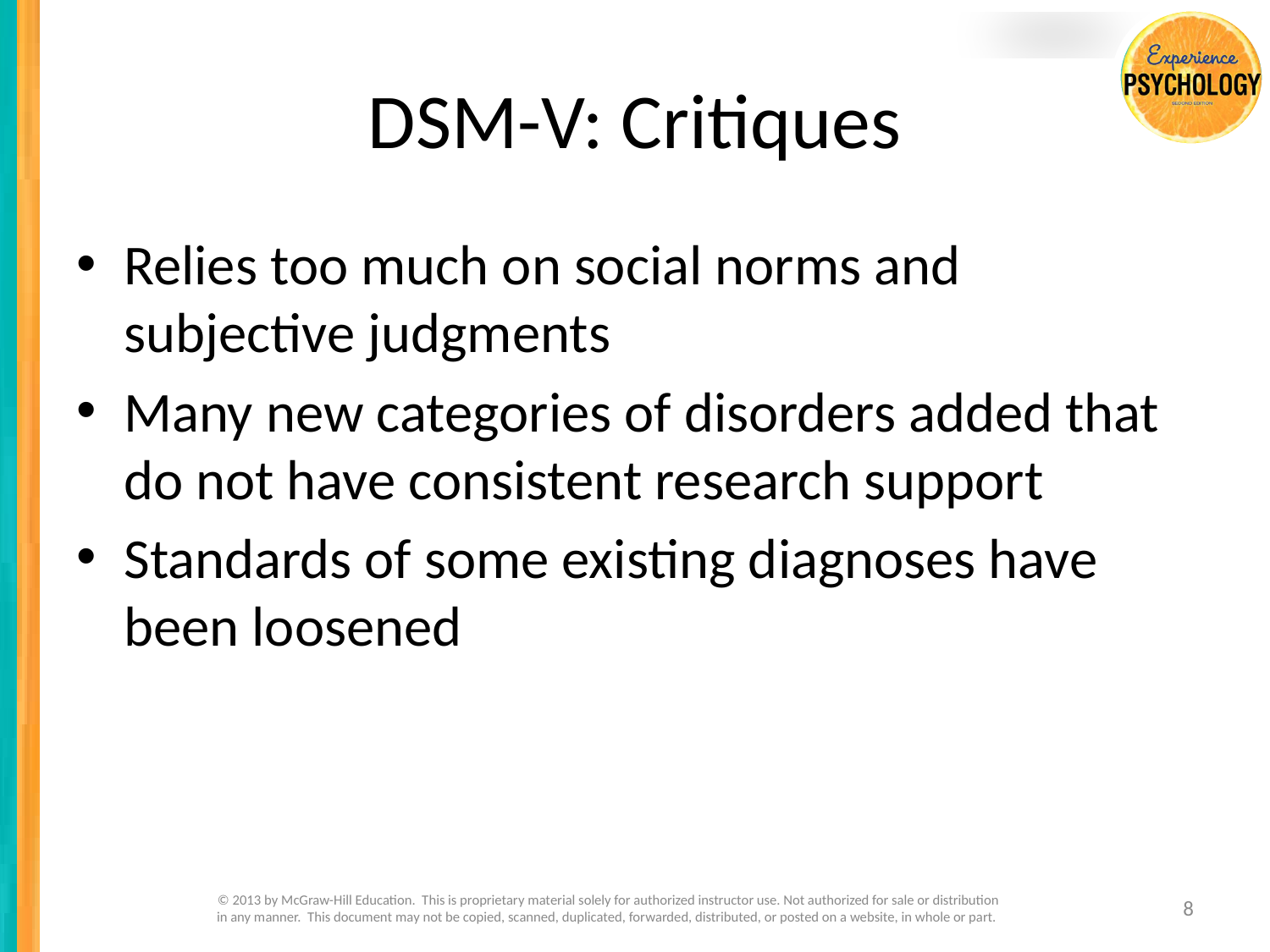

# DSM-V: Critiques
Relies too much on social norms and subjective judgments
Many new categories of disorders added that do not have consistent research support
Standards of some existing diagnoses have been loosened
© 2013 by McGraw-Hill Education.  This is proprietary material solely for authorized instructor use. Not authorized for sale or distribution in any manner.  This document may not be copied, scanned, duplicated, forwarded, distributed, or posted on a website, in whole or part.
8